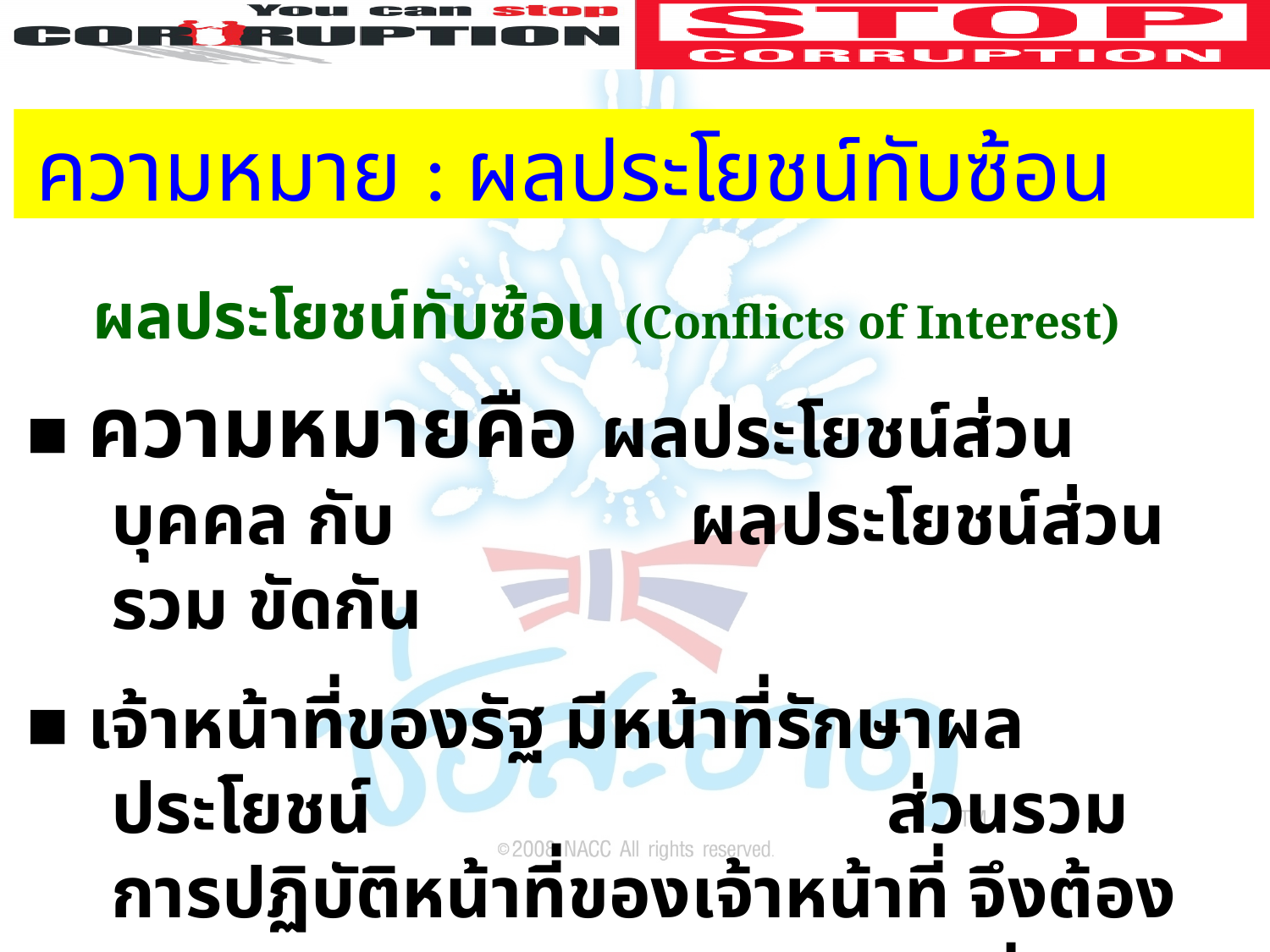

# ความหมาย : ผลประโยชน์ทับซ้อน
   ผลประโยชน์ทับซ้อน (Conflicts of Interest)
■ ความหมายคือ ผลประโยชน์ส่วนบุคคล กับ                ผลประโยชน์ส่วนรวม ขัดกัน

■ เจ้าหน้าที่ของรัฐ มีหน้าที่รักษาผลประโยชน์                            ส่วนรวม การปฏิบัติหน้าที่ของเจ้าหน้าที่ จึงต้องไม่มีผลประโยชน์ส่วนตัวเข้ามาเกี่ยวข้อง